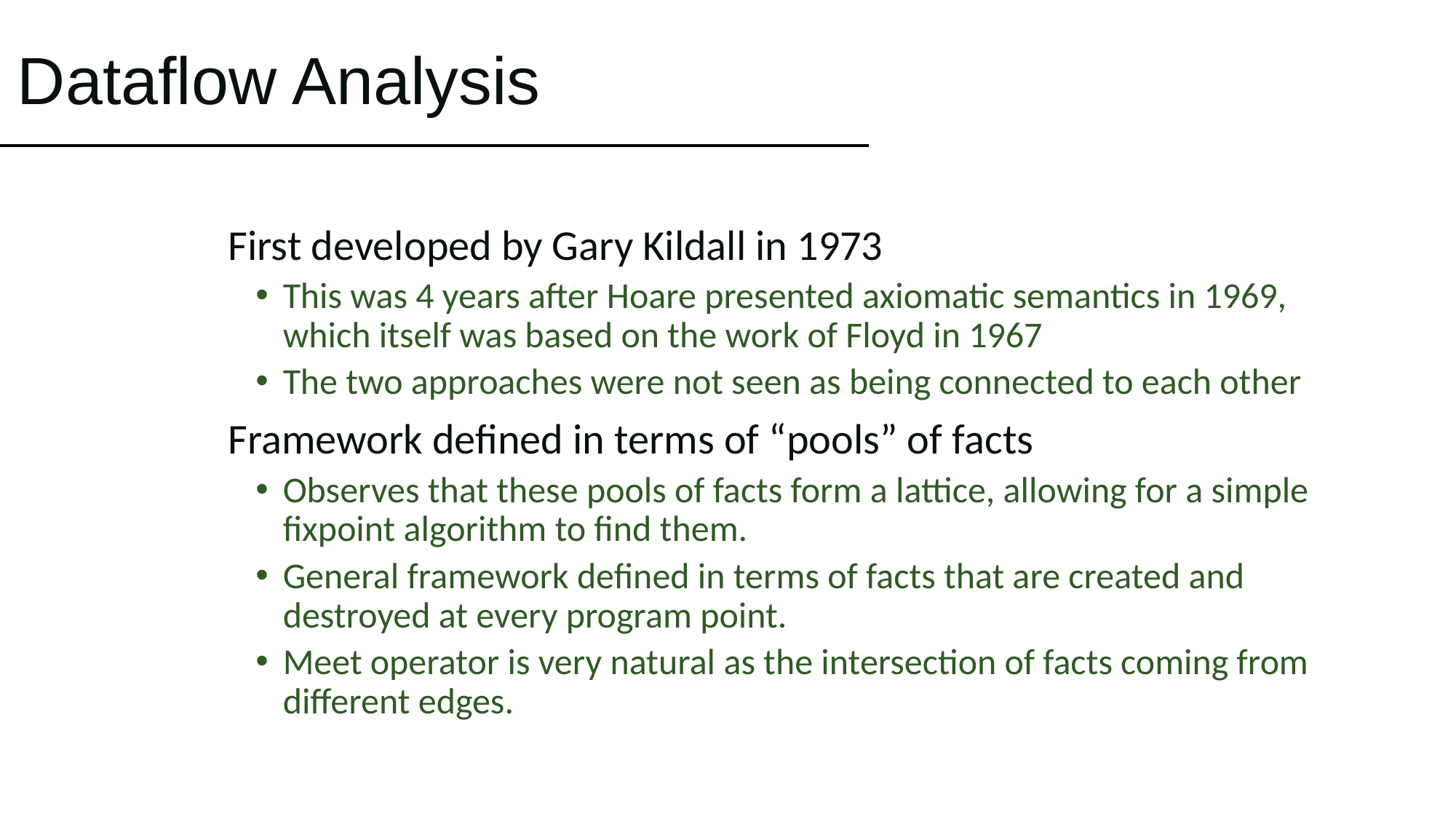

# Dataflow Analysis
First developed by Gary Kildall in 1973
This was 4 years after Hoare presented axiomatic semantics in 1969, which itself was based on the work of Floyd in 1967
The two approaches were not seen as being connected to each other
Framework defined in terms of “pools” of facts
Observes that these pools of facts form a lattice, allowing for a simple fixpoint algorithm to find them.
General framework defined in terms of facts that are created and destroyed at every program point.
Meet operator is very natural as the intersection of facts coming from different edges.